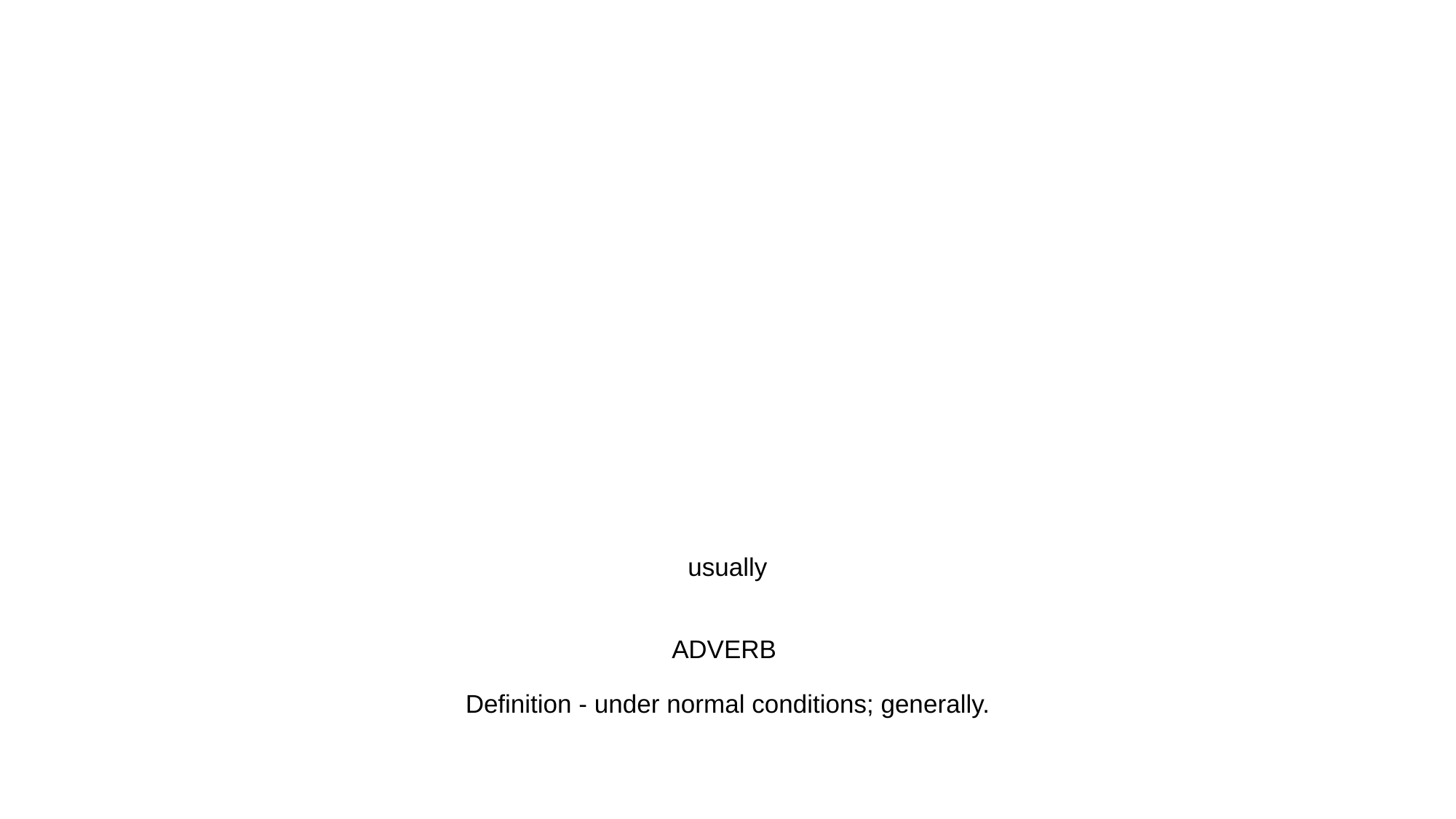

# usually ADVERB Definition - under normal conditions; generally.